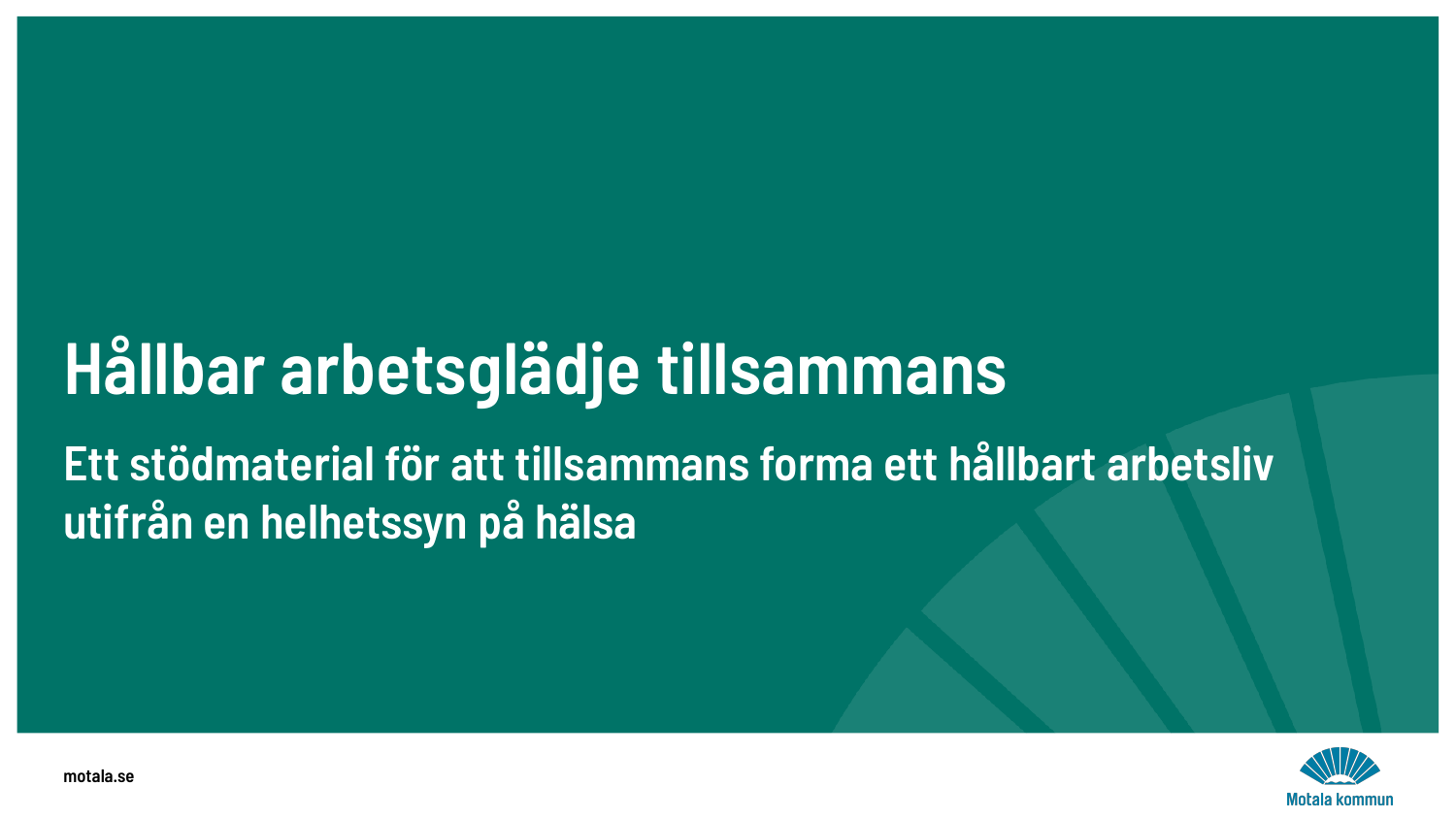

Hållbar arbetsglädje tillsammans
Ett stödmaterial för att tillsammans forma ett hållbart arbetsliv utifrån en helhetssyn på hälsa